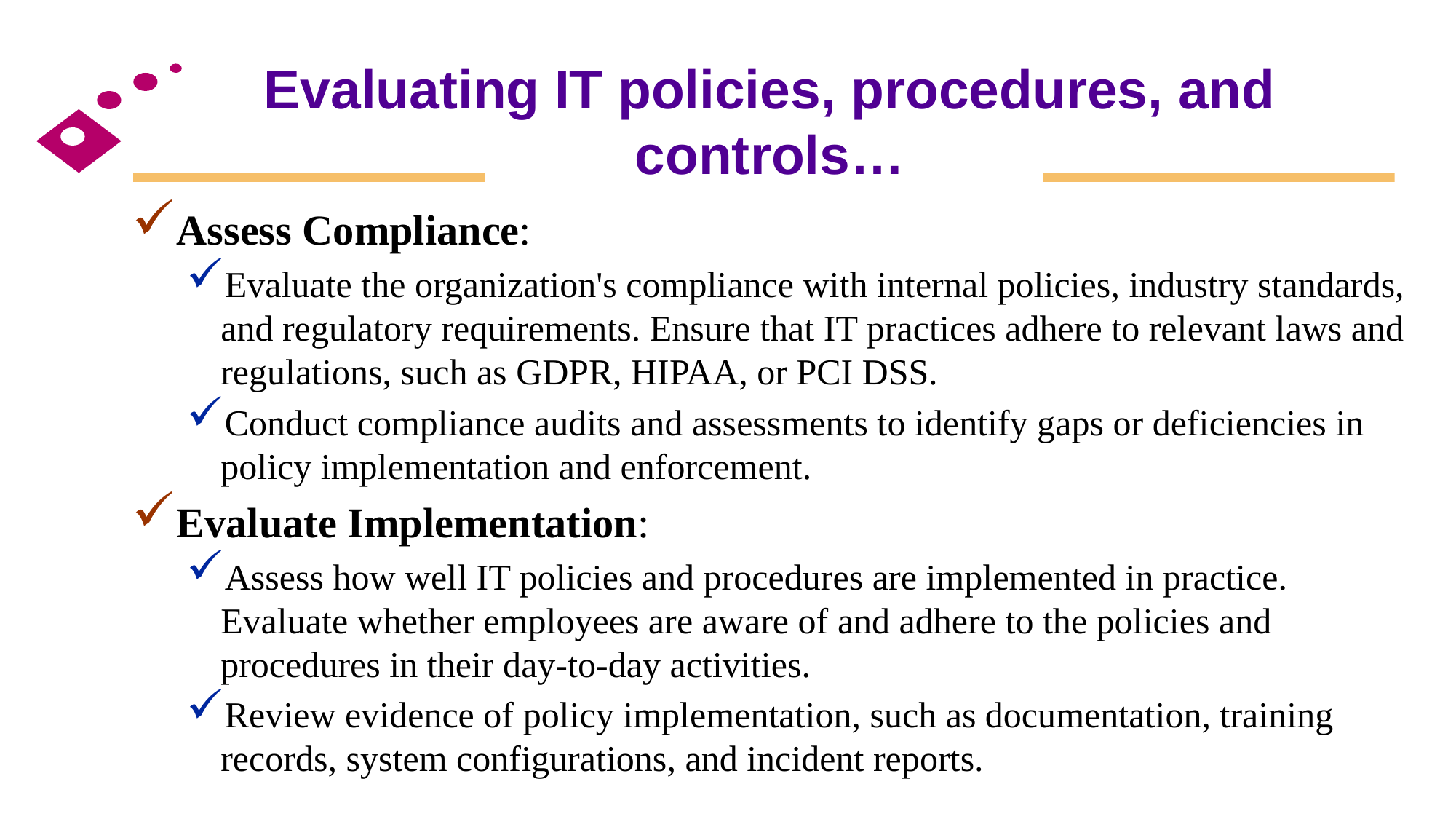

# Evaluating IT policies, procedures, and controls…
Assess Compliance:
Evaluate the organization's compliance with internal policies, industry standards, and regulatory requirements. Ensure that IT practices adhere to relevant laws and regulations, such as GDPR, HIPAA, or PCI DSS.
Conduct compliance audits and assessments to identify gaps or deficiencies in policy implementation and enforcement.
Evaluate Implementation:
Assess how well IT policies and procedures are implemented in practice. Evaluate whether employees are aware of and adhere to the policies and procedures in their day-to-day activities.
Review evidence of policy implementation, such as documentation, training records, system configurations, and incident reports.